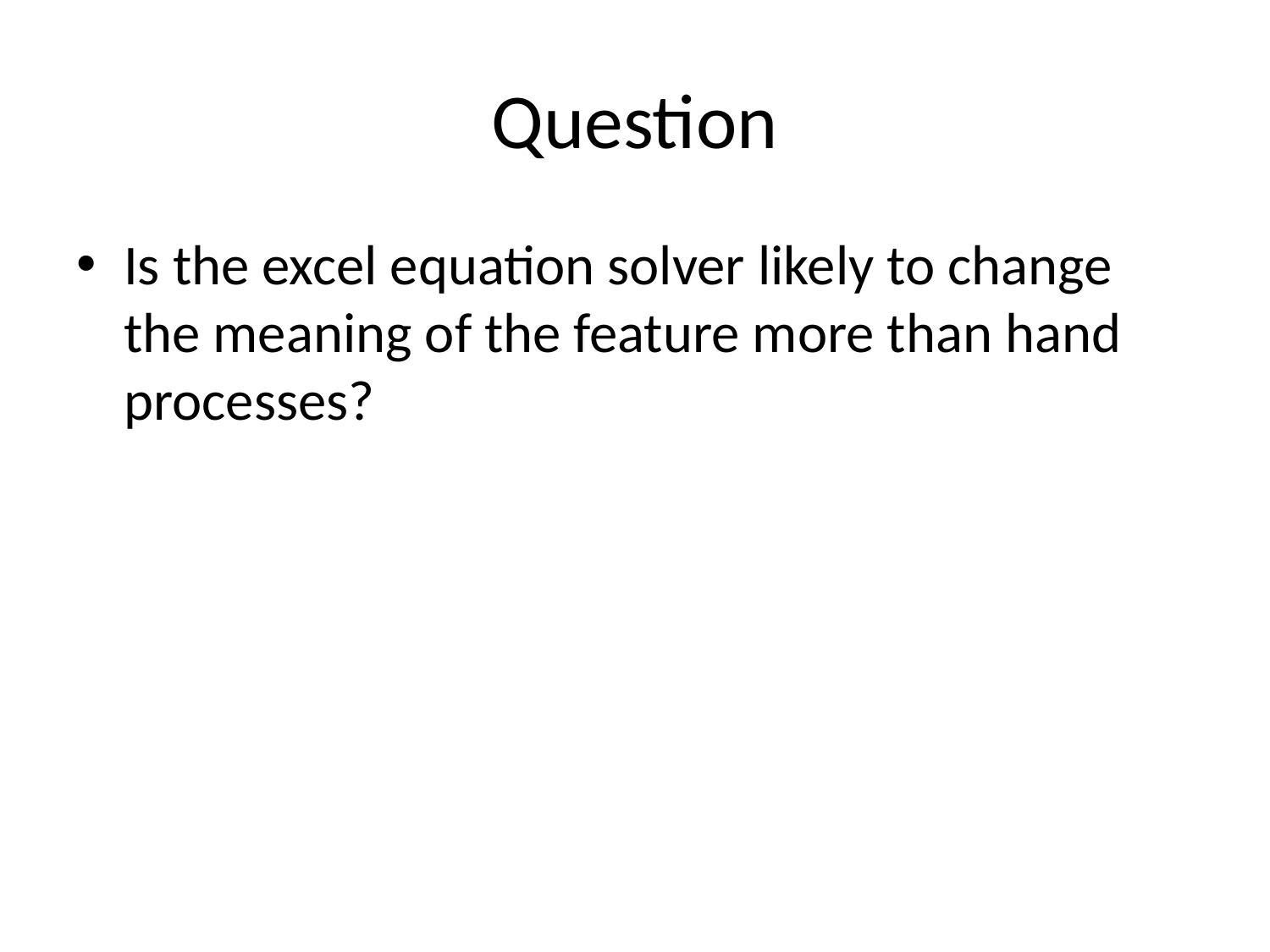

# Question
Is the excel equation solver likely to change the meaning of the feature more than hand processes?